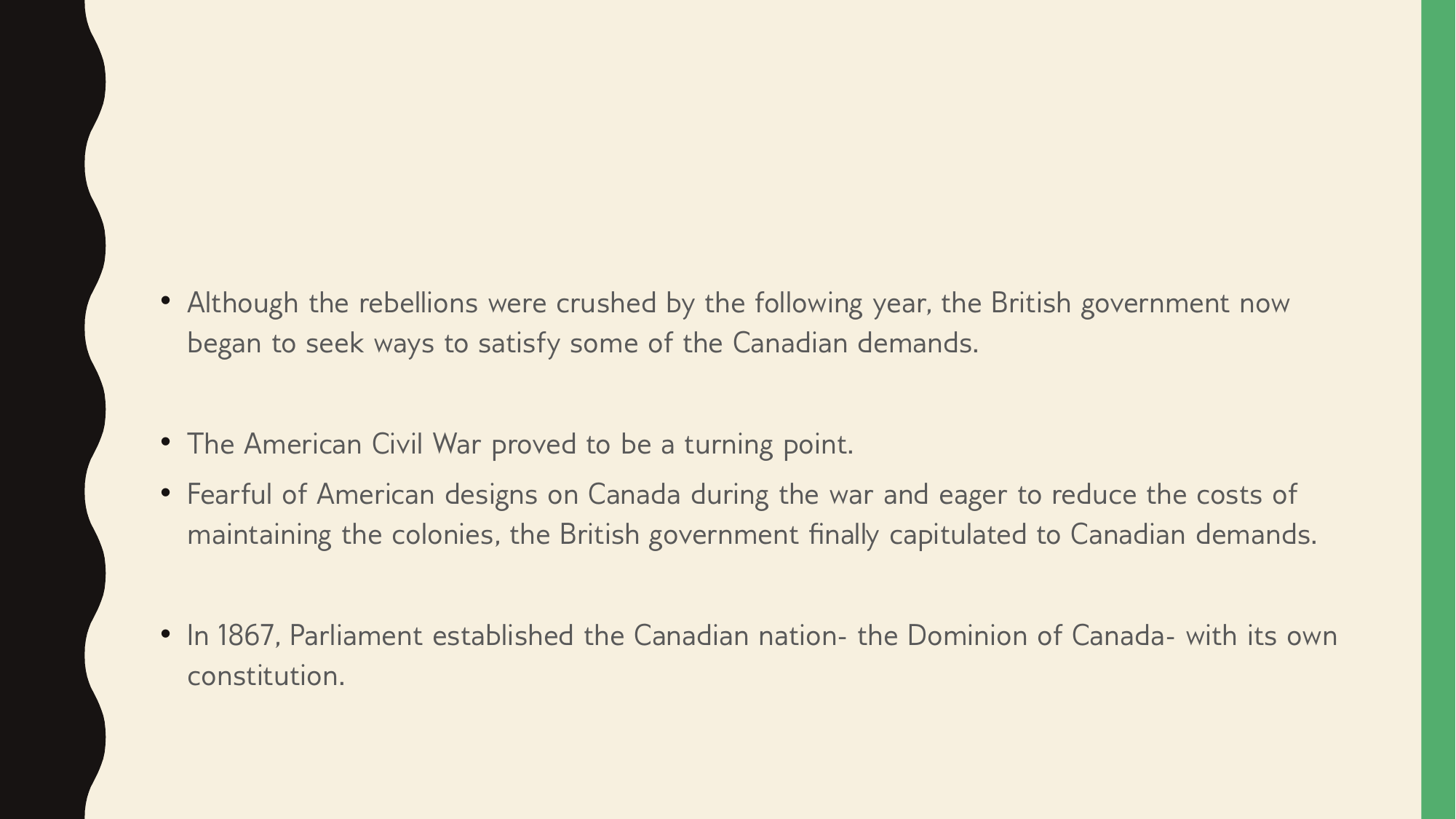

#
Although the rebellions were crushed by the following year, the British government now began to seek ways to satisfy some of the Canadian demands.

The American Civil War proved to be a turning point.
Fearful of American designs on Canada during the war and eager to reduce the costs of maintaining the colonies, the British government finally capitulated to Canadian demands.

In 1867, Parliament established the Canadian nation- the Dominion of Canada- with its own constitution.